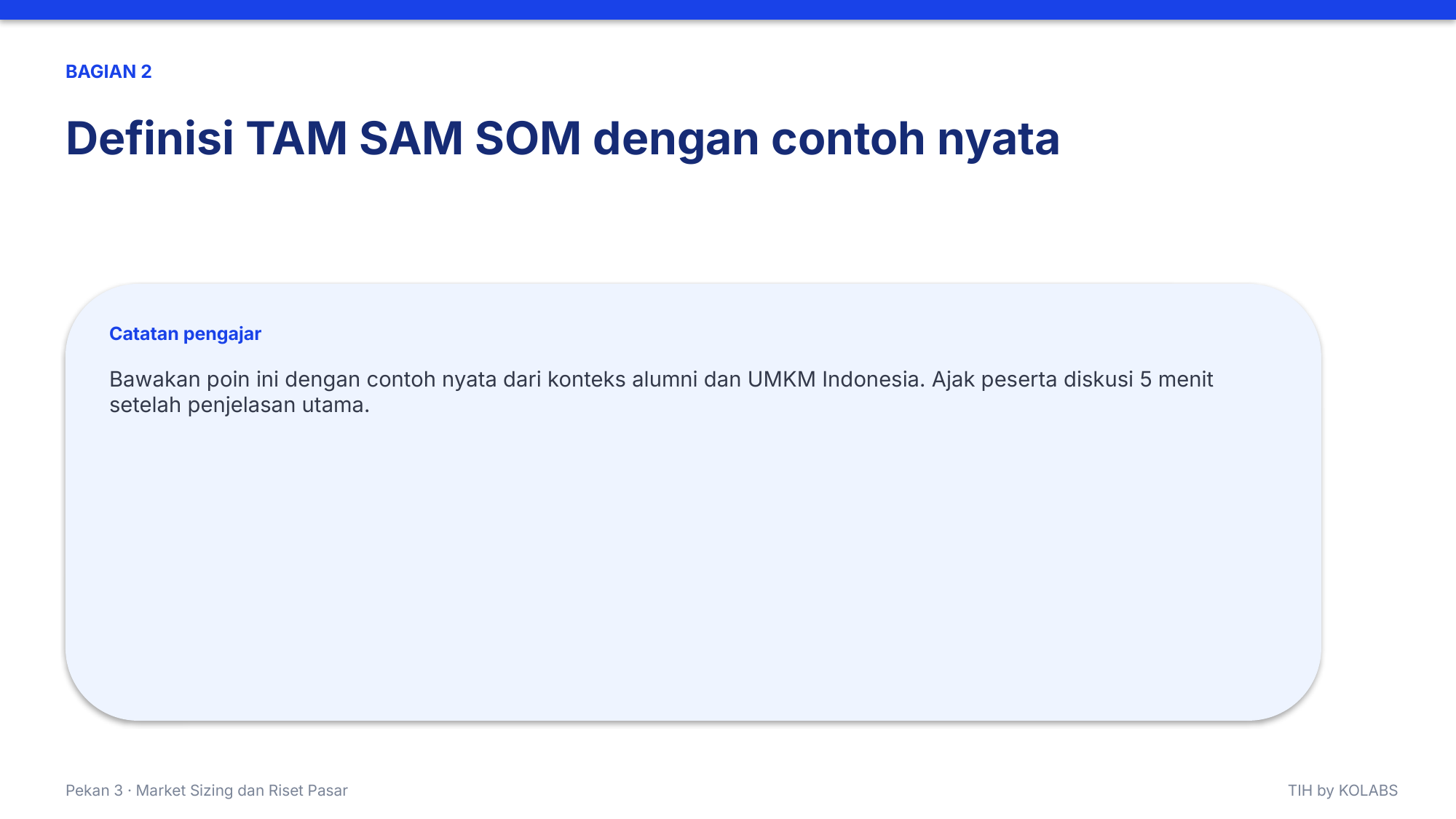

BAGIAN 2
Definisi TAM SAM SOM dengan contoh nyata

Catatan pengajar
Bawakan poin ini dengan contoh nyata dari konteks alumni dan UMKM Indonesia. Ajak peserta diskusi 5 menit setelah penjelasan utama.
Pekan 3 · Market Sizing dan Riset Pasar
TIH by KOLABS